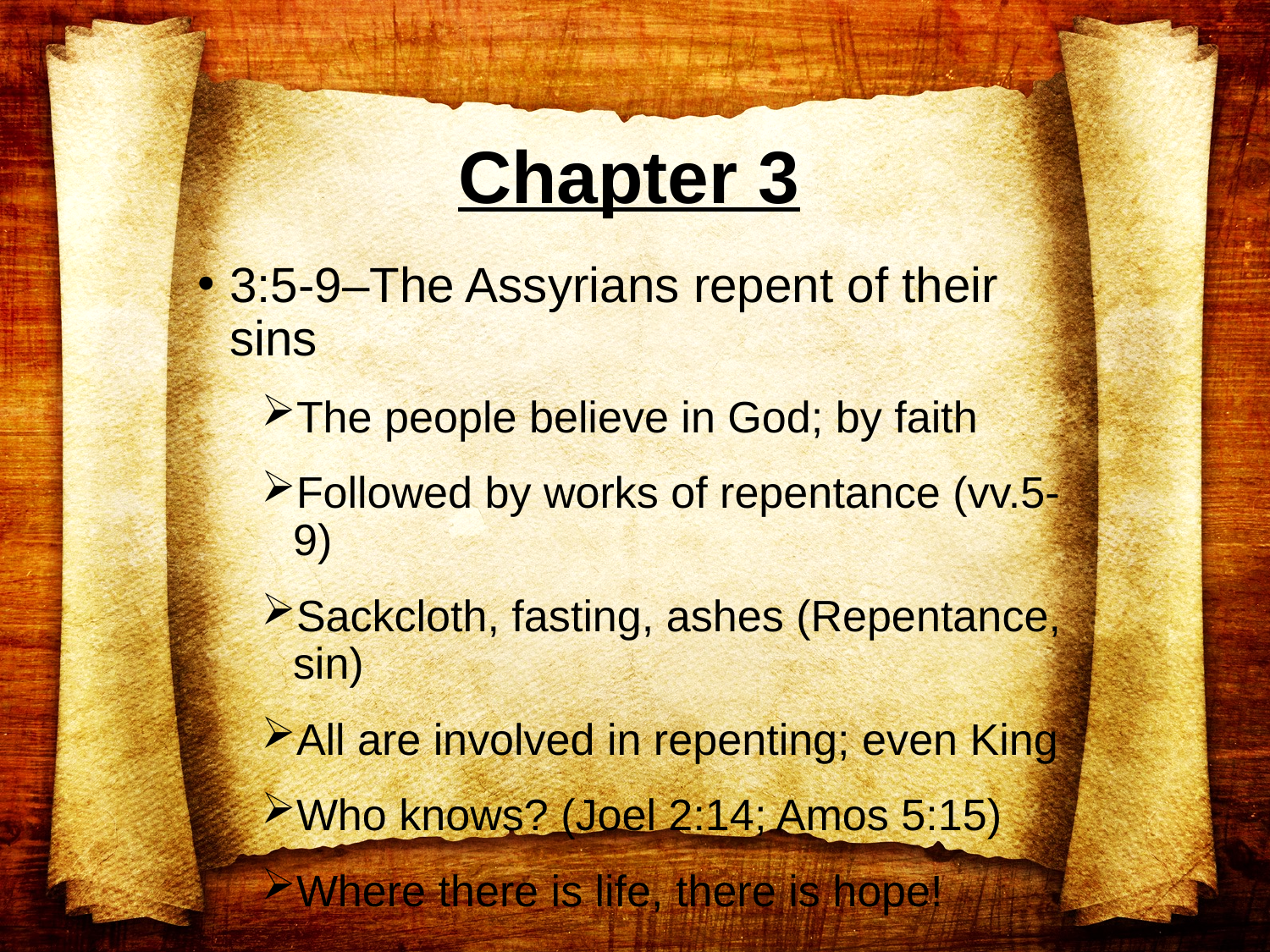

# Chapter 3
3:5-9–The Assyrians repent of their sins
The people believe in God; by faith
Followed by works of repentance (vv.5-9)
Sackcloth, fasting, ashes (Repentance, sin)
All are involved in repenting; even King
Who knows? (Joel 2:14; Amos 5:15)
Where there is life, there is hope!